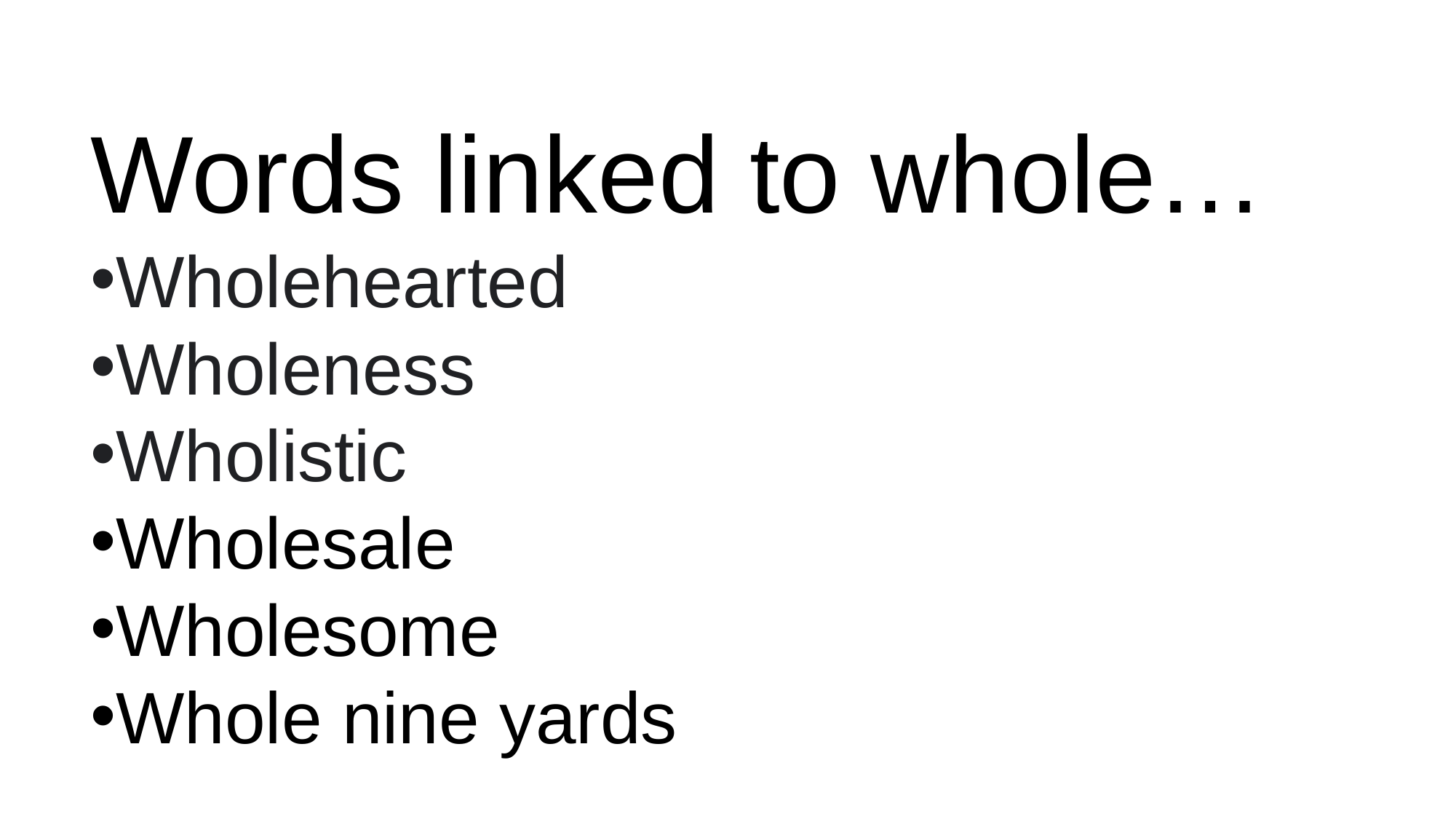

Words linked to whole…
Wholehearted
Wholeness
Wholistic
Wholesale
Wholesome
Whole nine yards